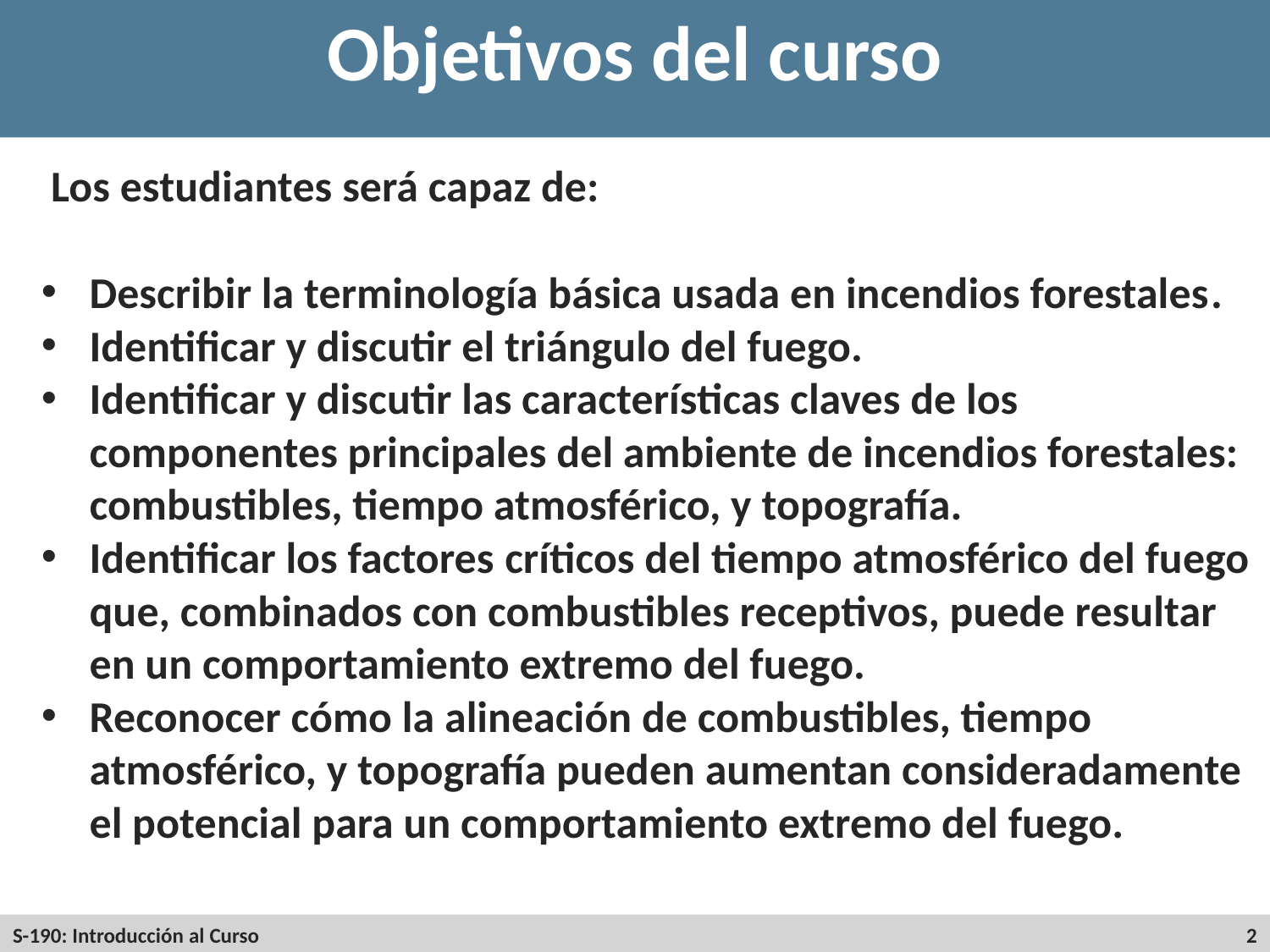

# Objetivos del curso
Los estudiantes será capaz de:

Describir la terminología básica usada en incendios forestales.
Identificar y discutir el triángulo del fuego.
Identificar y discutir las características claves de los componentes principales del ambiente de incendios forestales: combustibles, tiempo atmosférico, y topografía.
Identificar los factores críticos del tiempo atmosférico del fuego que, combinados con combustibles receptivos, puede resultar en un comportamiento extremo del fuego.
Reconocer cómo la alineación de combustibles, tiempo atmosférico, y topografía pueden aumentan consideradamente el potencial para un comportamiento extremo del fuego.